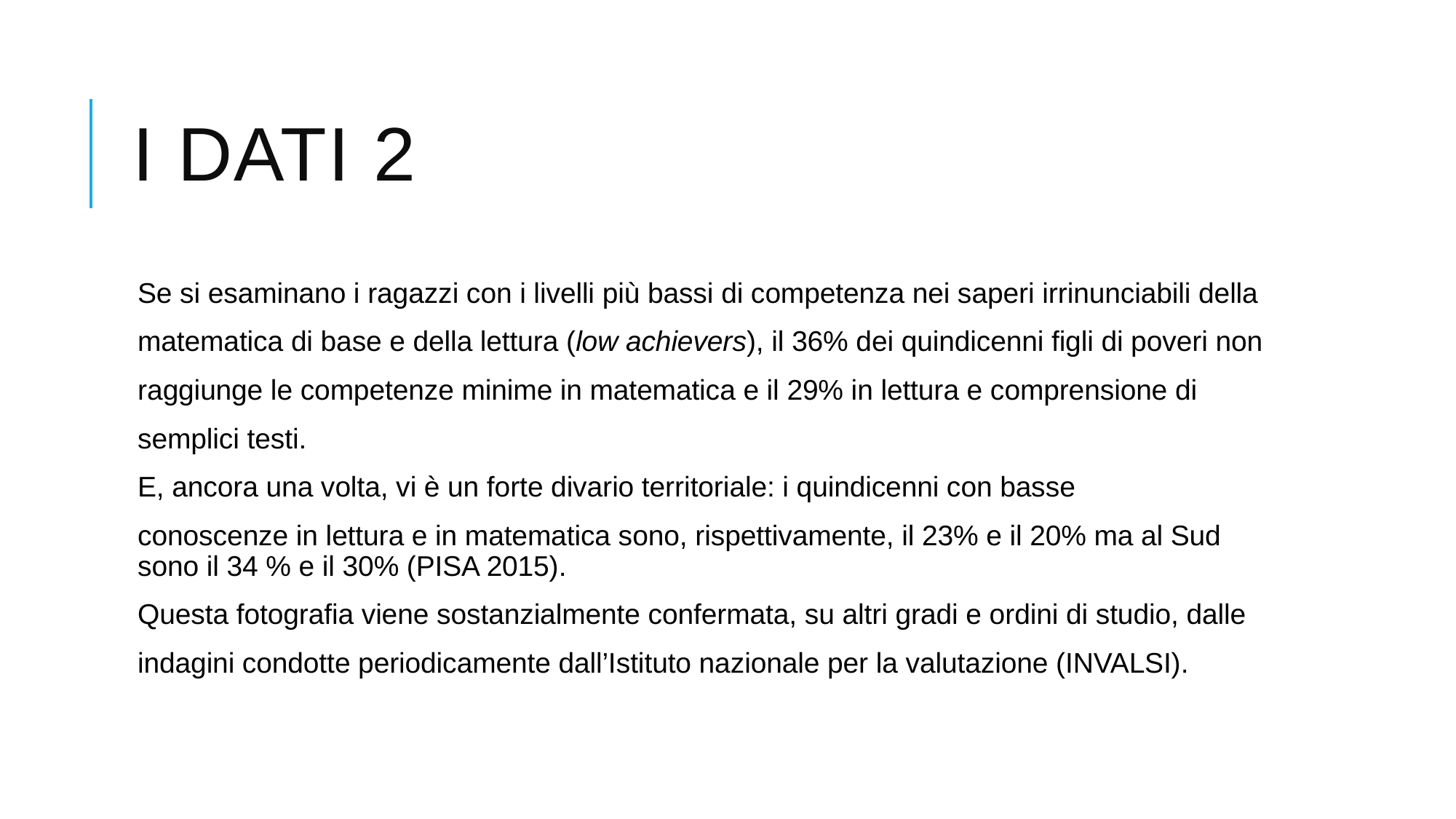

# I dati 2
Se si esaminano i ragazzi con i livelli più bassi di competenza nei saperi irrinunciabili della
matematica di base e della lettura (low achievers), il 36% dei quindicenni figli di poveri non
raggiunge le competenze minime in matematica e il 29% in lettura e comprensione di
semplici testi.
E, ancora una volta, vi è un forte divario territoriale: i quindicenni con basse
conoscenze in lettura e in matematica sono, rispettivamente, il 23% e il 20% ma al Sud sono il 34 % e il 30% (PISA 2015).
Questa fotografia viene sostanzialmente confermata, su altri gradi e ordini di studio, dalle
indagini condotte periodicamente dall’Istituto nazionale per la valutazione (INVALSI).